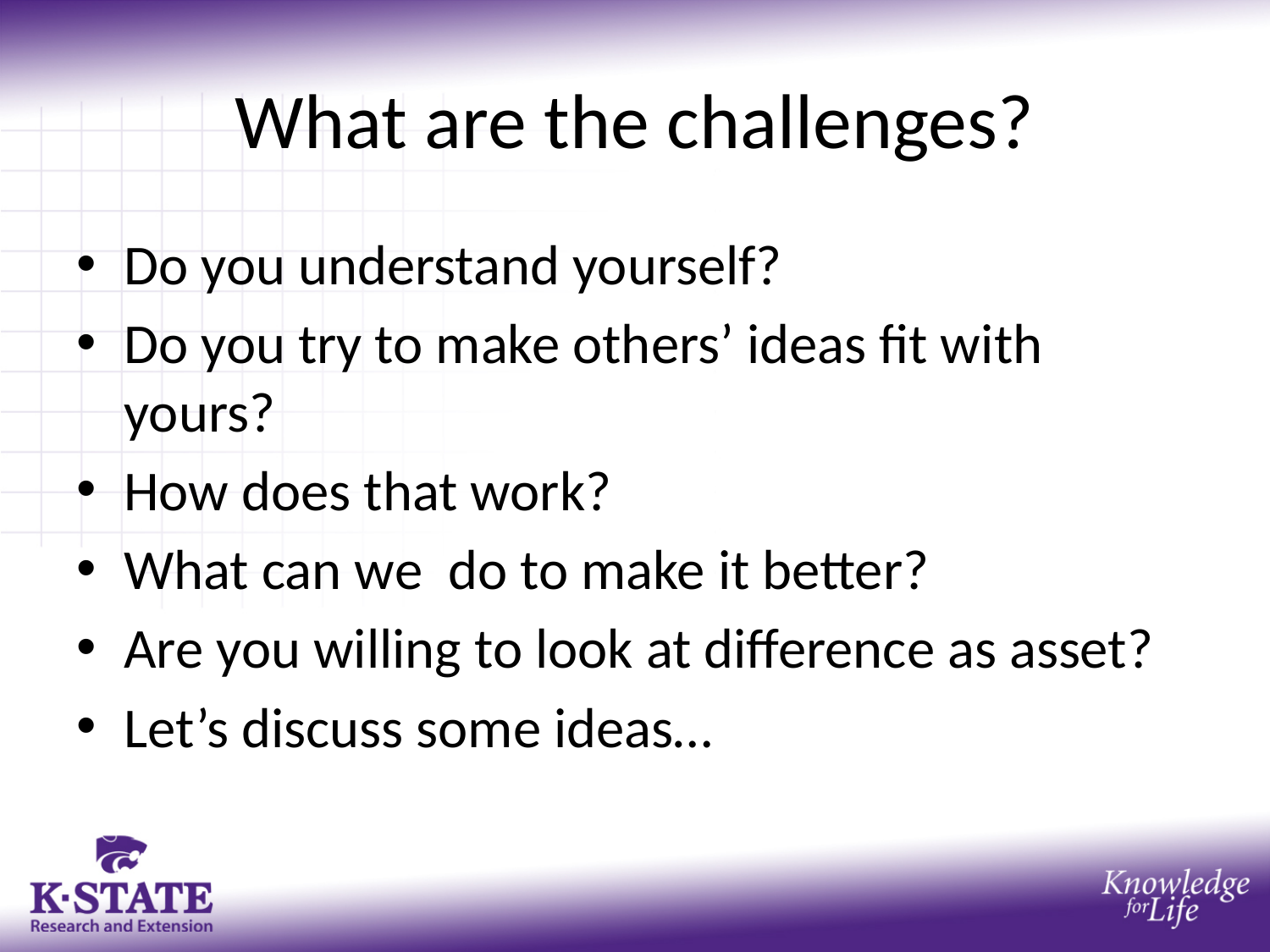

# What are the challenges?
Do you understand yourself?
Do you try to make others’ ideas fit with yours?
How does that work?
What can we  do to make it better?
Are you willing to look at difference as asset?
Let’s discuss some ideas…